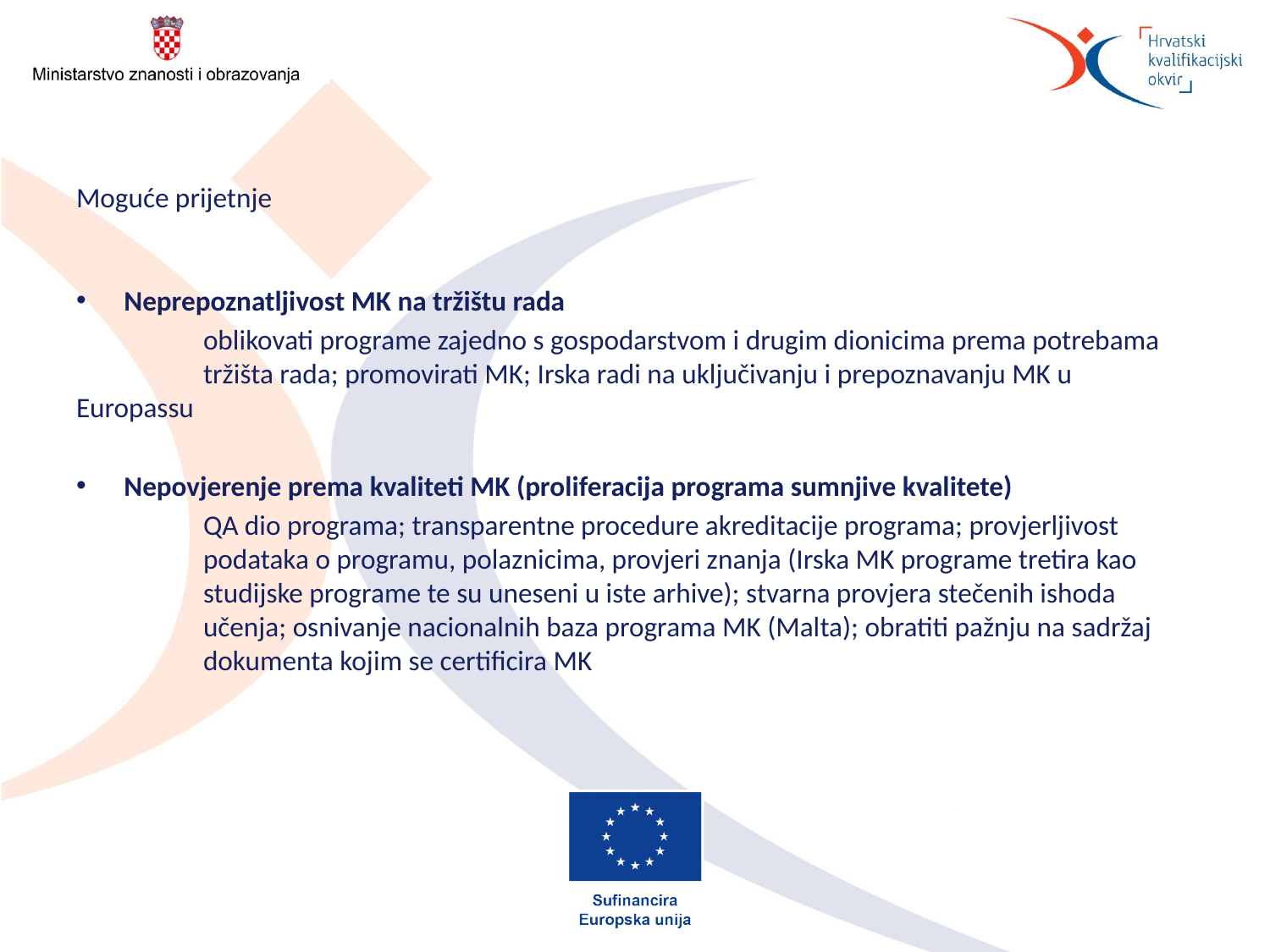

# Moguće prijetnje
Neprepoznatljivost MK na tržištu rada
	oblikovati programe zajedno s gospodarstvom i drugim dionicima prema potrebama 	tržišta rada; promovirati MK; Irska radi na uključivanju i prepoznavanju MK u 	Europassu

Nepovjerenje prema kvaliteti MK (proliferacija programa sumnjive kvalitete)
	QA dio programa; transparentne procedure akreditacije programa; provjerljivost 	podataka o programu, polaznicima, provjeri znanja (Irska MK programe tretira kao 	studijske programe te su uneseni u iste arhive); stvarna provjera stečenih ishoda 	učenja; osnivanje nacionalnih baza programa MK (Malta); obratiti pažnju na sadržaj 	dokumenta kojim se certificira MK